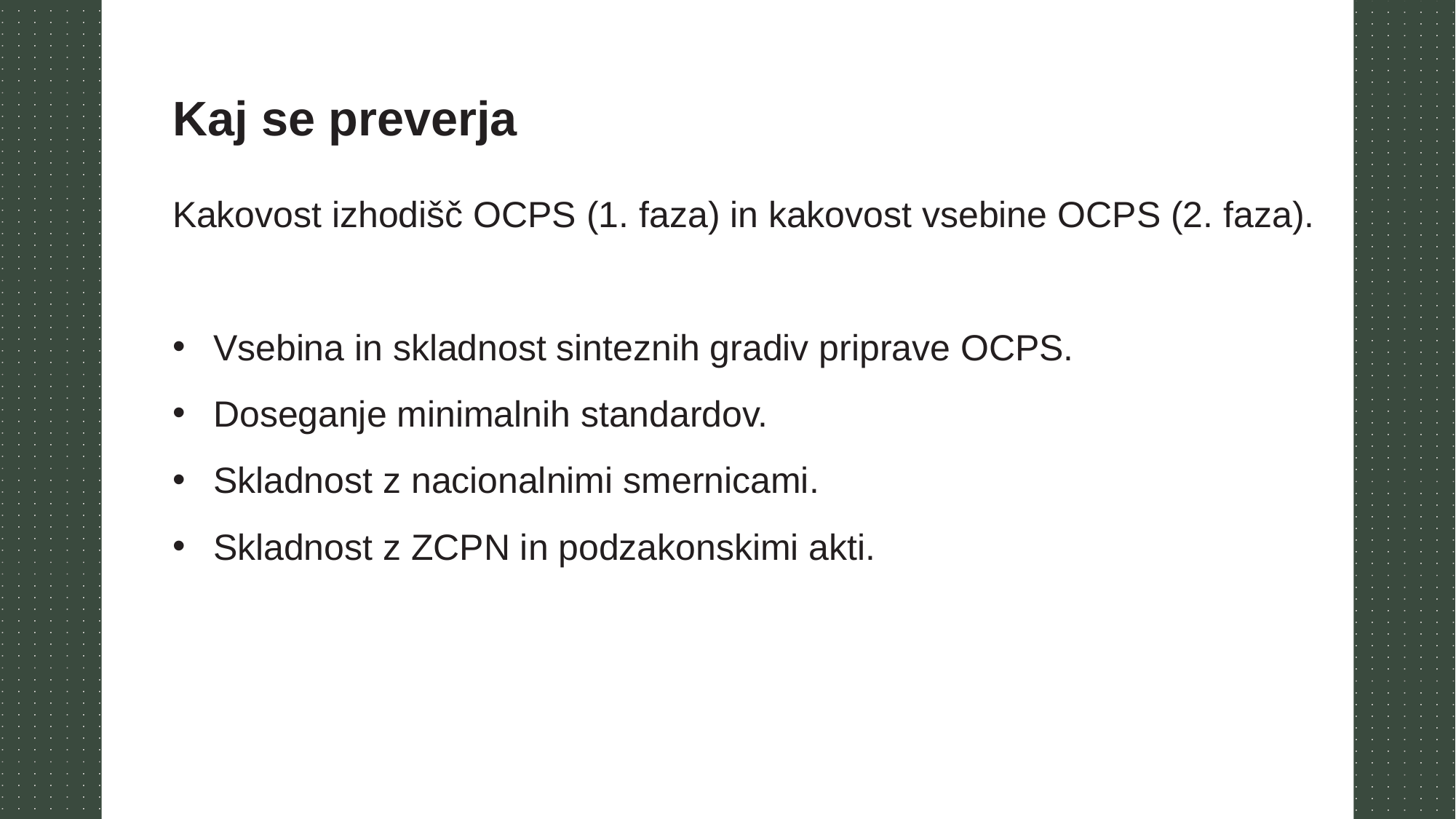

Kaj se preverja
Kakovost izhodišč OCPS (1. faza) in kakovost vsebine OCPS (2. faza).

Vsebina in skladnost sinteznih gradiv priprave OCPS.
Doseganje minimalnih standardov.
Skladnost z nacionalnimi smernicami.
Skladnost z ZCPN in podzakonskimi akti.